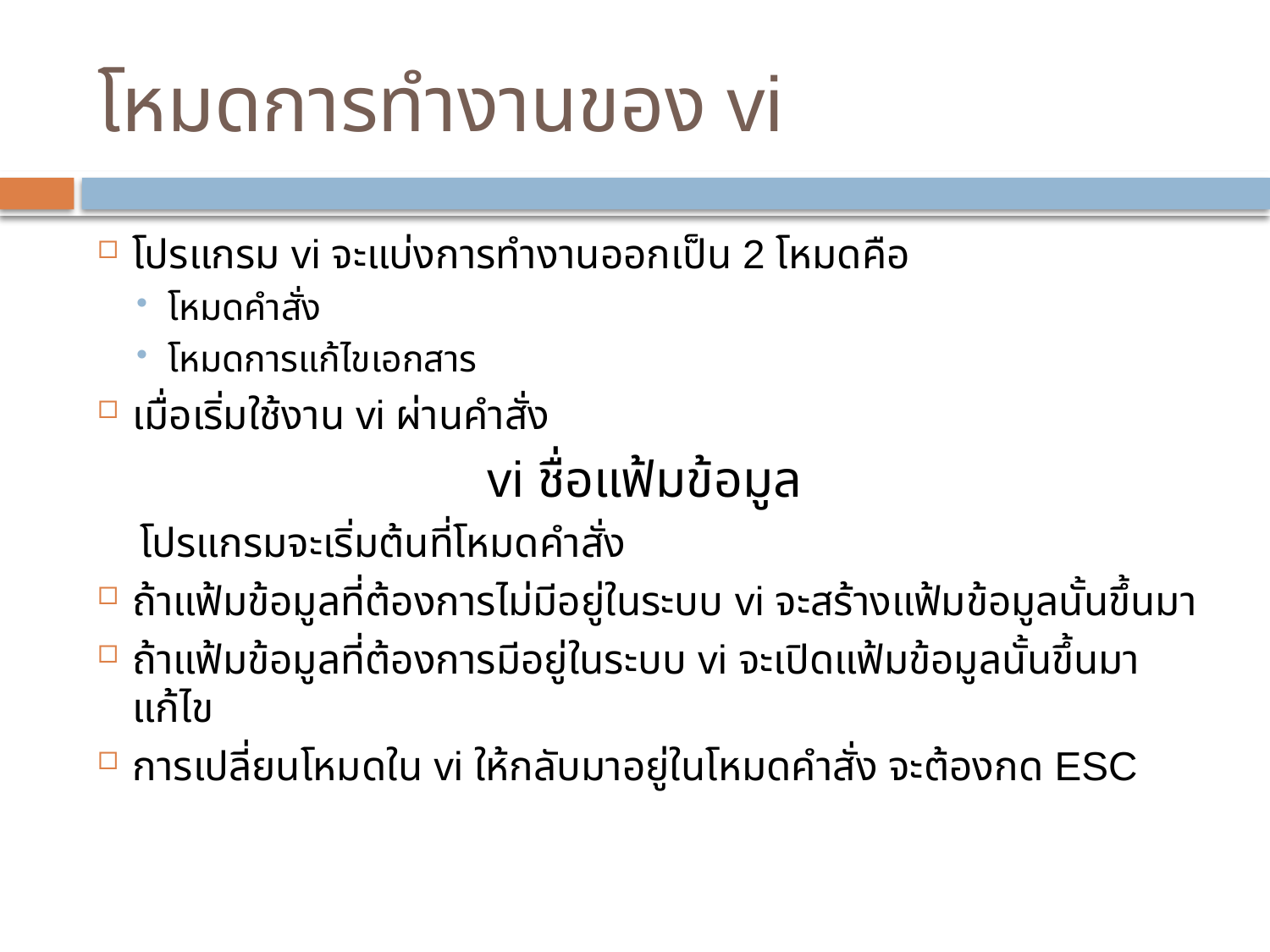

# โหมดการทำงานของ vi
โปรแกรม vi จะแบ่งการทำงานออกเป็น 2 โหมดคือ
โหมดคำสั่ง
โหมดการแก้ไขเอกสาร
เมื่อเริ่มใช้งาน vi ผ่านคำสั่ง
vi ชื่อแฟ้มข้อมูล
    โปรแกรมจะเริ่มต้นที่โหมดคำสั่ง
ถ้าแฟ้มข้อมูลที่ต้องการไม่มีอยู่ในระบบ vi จะสร้างแฟ้มข้อมูลนั้นขึ้นมา
ถ้าแฟ้มข้อมูลที่ต้องการมีอยู่ในระบบ vi จะเปิดแฟ้มข้อมูลนั้นขึ้นมาแก้ไข
การเปลี่ยนโหมดใน vi ให้กลับมาอยู่ในโหมดคำสั่ง จะต้องกด ESC